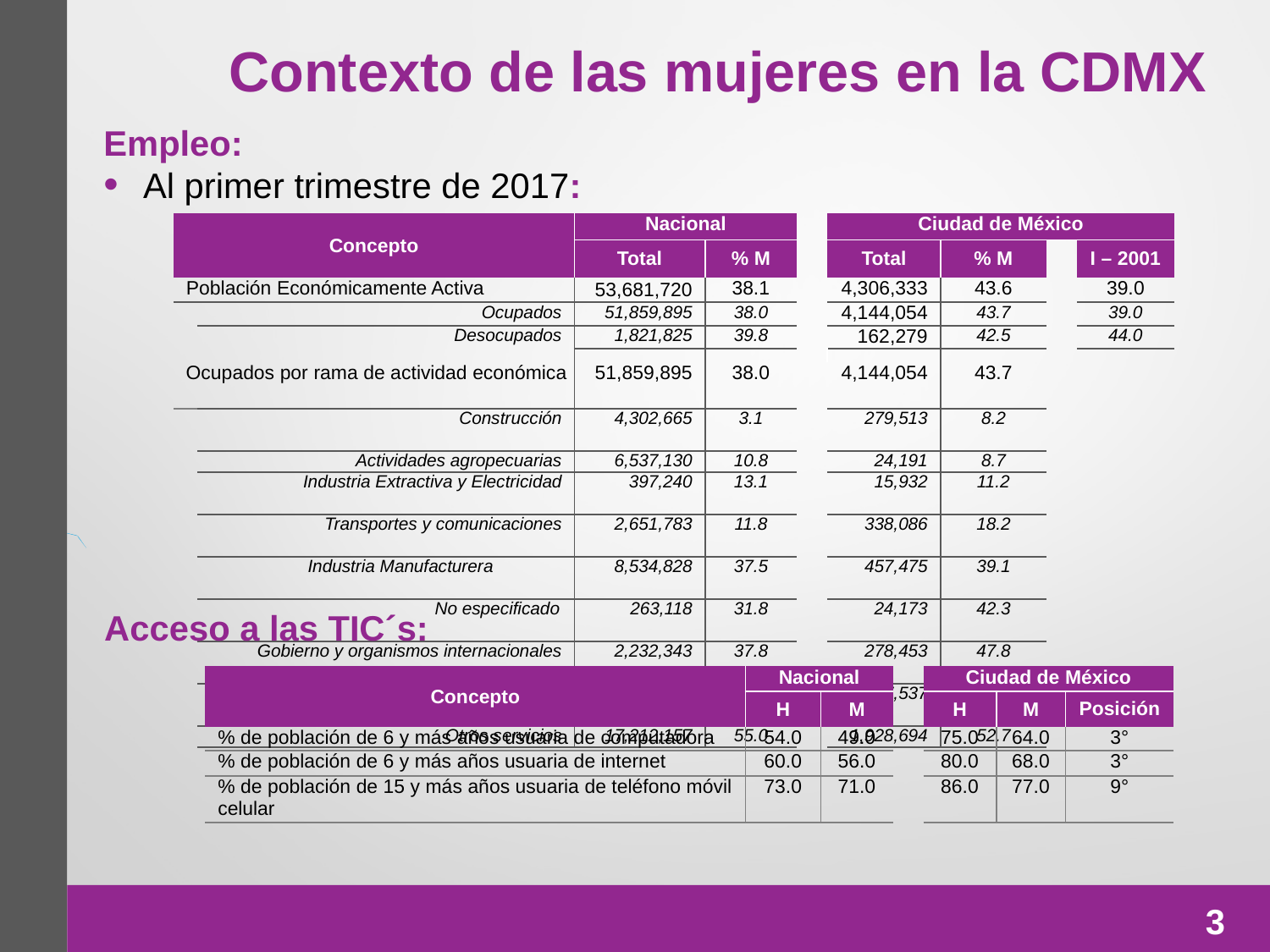

Contexto de las mujeres en la CDMX
Empleo:
Al primer trimestre de 2017:
| Concepto |  | Nacional |  |  | Ciudad de México |  |  |  |
| --- | --- | --- | --- | --- | --- | --- | --- | --- |
|  |  | Total | % M |  | Total | % M |  | I – 2001 |
| Población Económicamente Activa |  | 53,681,720 | 38.1 |  | 4,306,333 | 43.6 |  | 39.0 |
|  | Ocupados | 51,859,895 | 38.0 |  | 4,144,054 | 43.7 |  | 39.0 |
|  | Desocupados | 1,821,825 | 39.8 |  | 162,279 | 42.5 |  | 44.0 |
|  |  |  |  |  |  |  |  |  |
| Ocupados por rama de actividad económica |  | 51,859,895 | 38.0 |  | 4,144,054 | 43.7 |  |  |
|  | Construcción | 4,302,665 | 3.1 |  | 279,513 | 8.2 |  |  |
|  | Actividades agropecuarias | 6,537,130 | 10.8 |  | 24,191 | 8.7 |  |  |
|  | Industria Extractiva y Electricidad | 397,240 | 13.1 |  | 15,932 | 11.2 |  |  |
|  | Transportes y comunicaciones | 2,651,783 | 11.8 |  | 338,086 | 18.2 |  |  |
|  | Industria Manufacturera | 8,534,828 | 37.5 |  | 457,475 | 39.1 |  |  |
|  | No especificado | 263,118 | 31.8 |  | 24,173 | 42.3 |  |  |
|  | Gobierno y organismos internacionales | 2,232,343 | 37.8 |  | 278,453 | 47.8 |  |  |
|  | Comercio | 9,728,631 | 50.6 |  | 797,537 | 47.9 |  |  |
|  | Otros servicios | 17,212,157 | 55.0 |  | 1,928,694 | 52.7 |  |  |

Acceso a las TIC´s:
| Concepto | Nacional |  |  | Ciudad de México |  |  |
| --- | --- | --- | --- | --- | --- | --- |
|  | H | M |  | H | M | Posición |
| % de población de 6 y más años usuaria de computadora | 54.0 | 49.0 |  | 75.0 | 64.0 | 3° |
| % de población de 6 y más años usuaria de internet | 60.0 | 56.0 |  | 80.0 | 68.0 | 3° |
| % de población de 15 y más años usuaria de teléfono móvil celular | 73.0 | 71.0 |  | 86.0 | 77.0 | 9° |

3